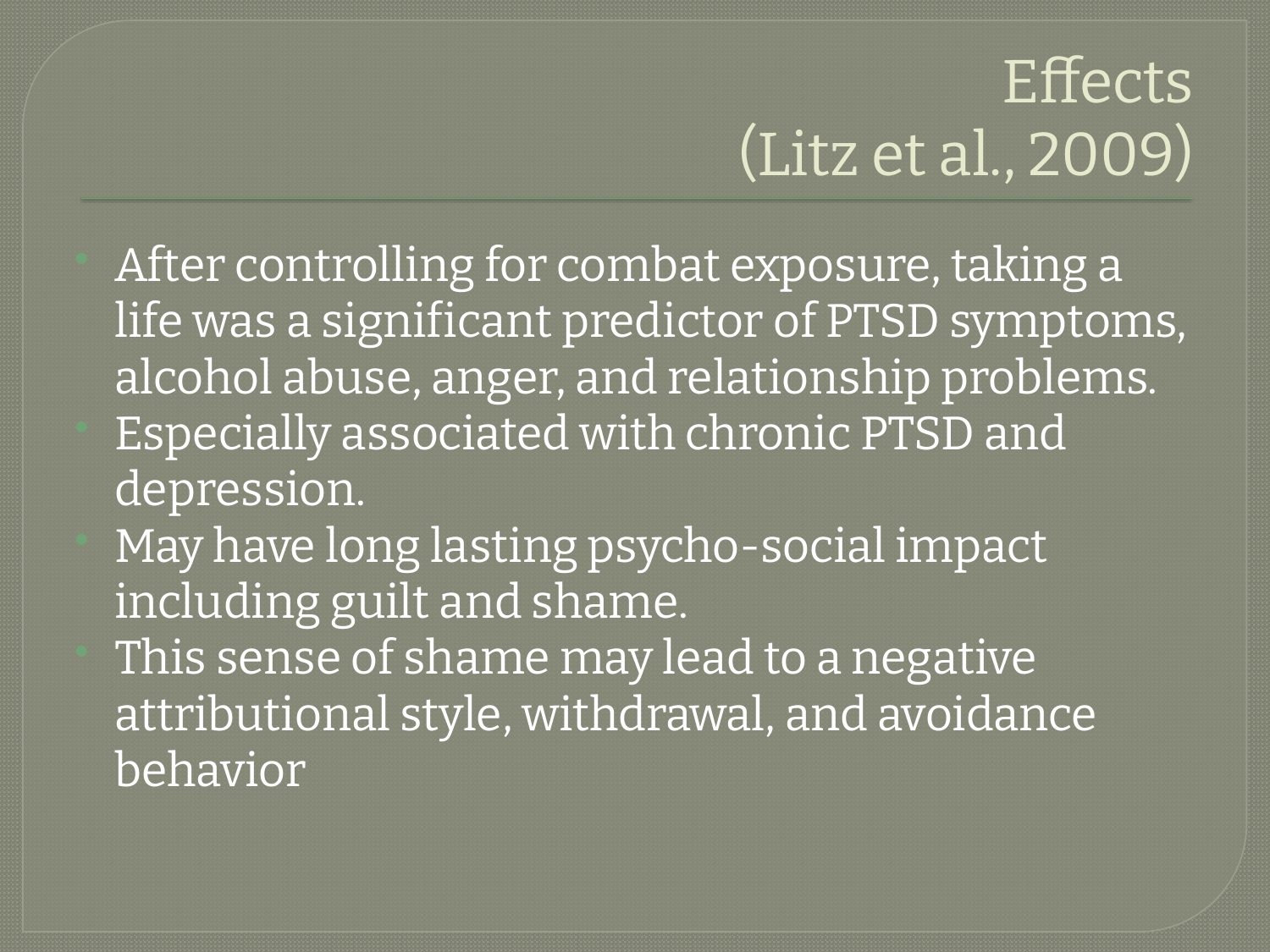

# Effects (Litz et al., 2009)
After controlling for combat exposure, taking a life was a significant predictor of PTSD symptoms, alcohol abuse, anger, and relationship problems.
Especially associated with chronic PTSD and depression.
May have long lasting psycho-social impact including guilt and shame.
This sense of shame may lead to a negative attributional style, withdrawal, and avoidance behavior